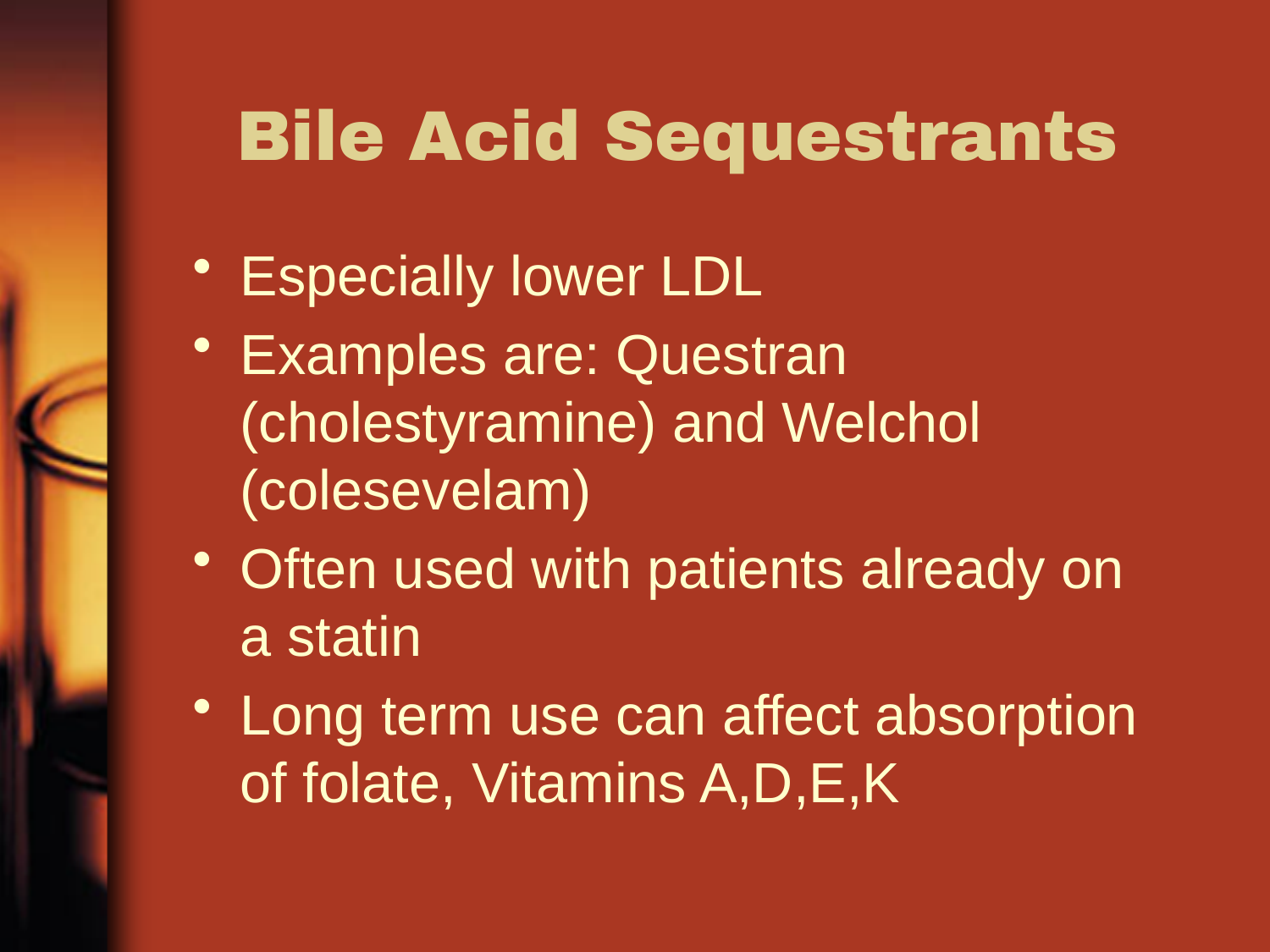

# Bile Acid Sequestrants
Especially lower LDL
Examples are: Questran (cholestyramine) and Welchol (colesevelam)
Often used with patients already on a statin
Long term use can affect absorption of folate, Vitamins A,D,E,K